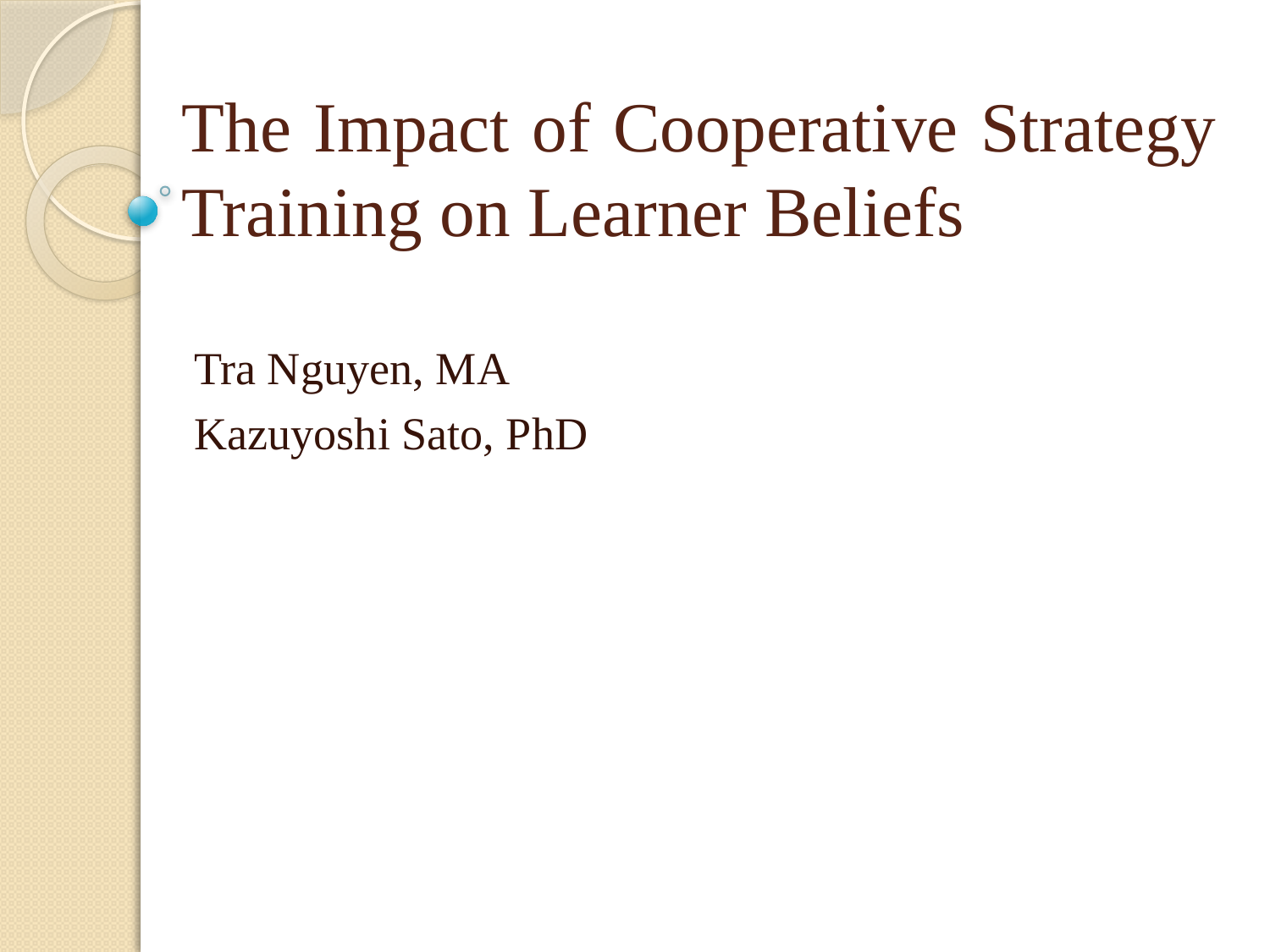

# The Impact of Cooperative Strategy Training on Learner Beliefs
Tra Nguyen, MA
Kazuyoshi Sato, PhD